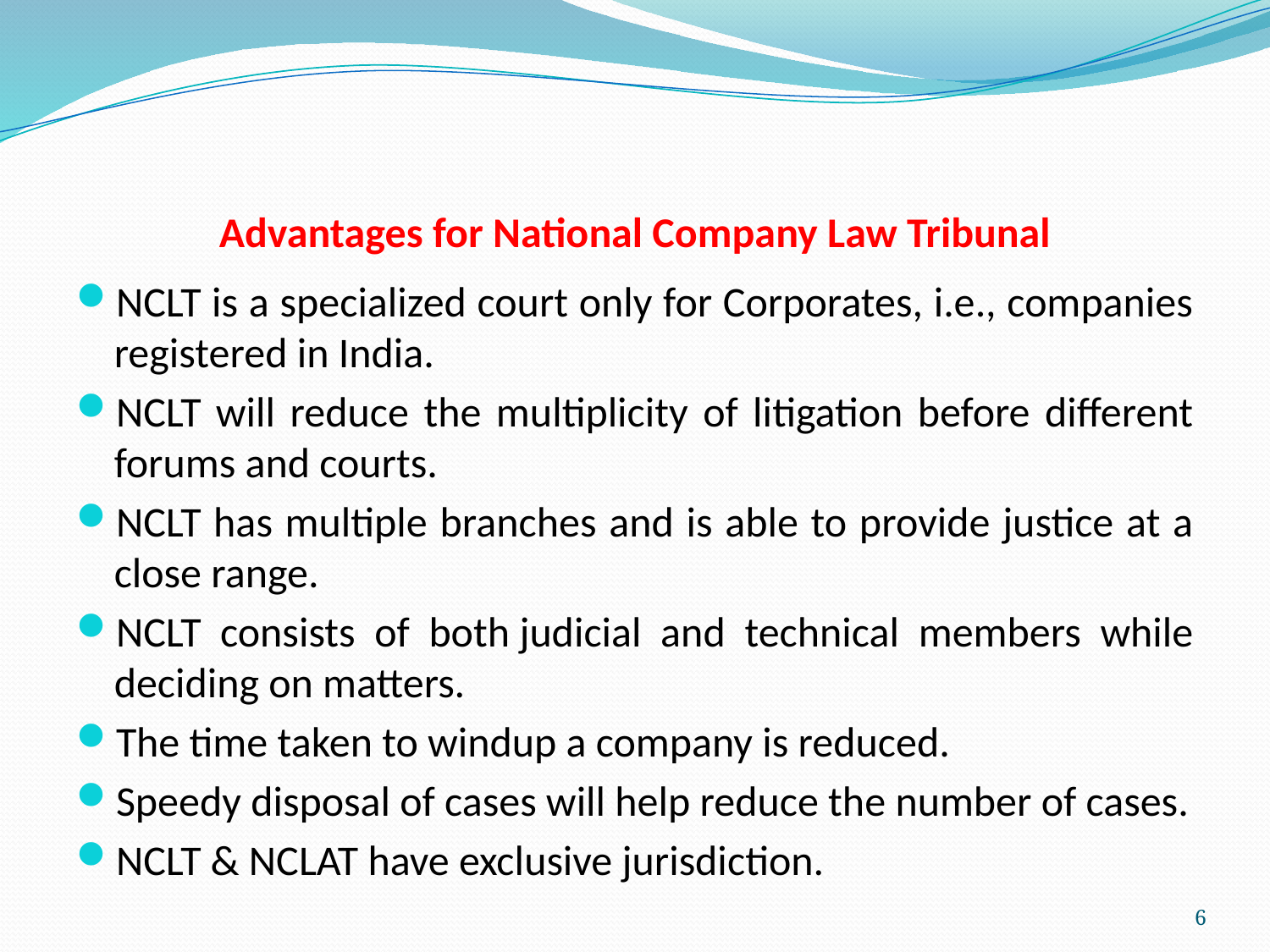

# Advantages for National Company Law Tribunal
NCLT is a specialized court only for Corporates, i.e., companies registered in India.
NCLT will reduce the multiplicity of litigation before different forums and courts.
NCLT has multiple branches and is able to provide justice at a close range.
NCLT consists of both judicial and technical members while deciding on matters.
The time taken to windup a company is reduced.
Speedy disposal of cases will help reduce the number of cases.
NCLT & NCLAT have exclusive jurisdiction.

6